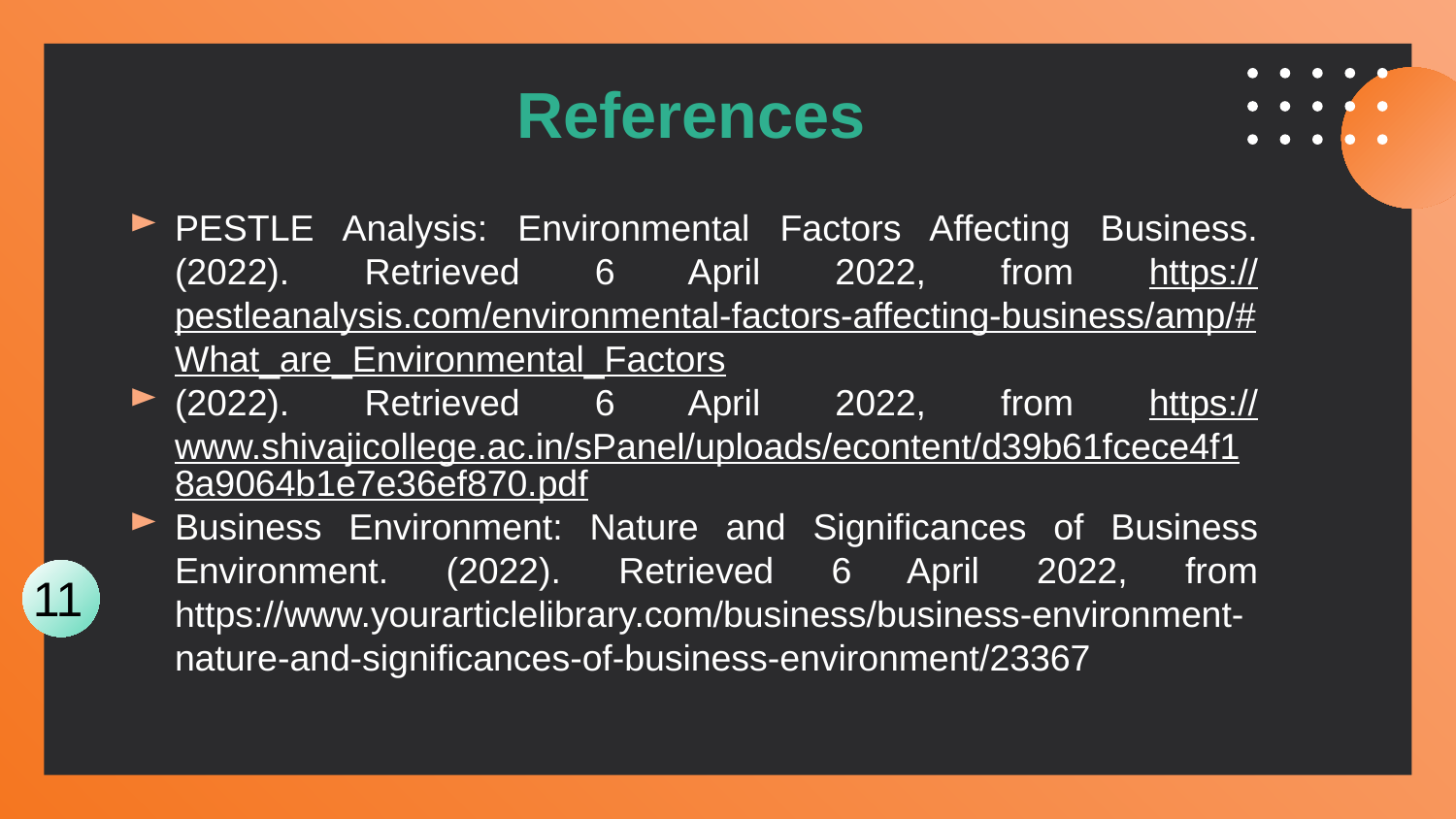

# References
PESTLE Analysis: Environmental Factors Affecting Business. (2022). Retrieved 6 April 2022, from https://pestleanalysis.com/environmental-factors-affecting-business/amp/#What_are_Environmental_Factors
(2022). Retrieved 6 April 2022, from https://www.shivajicollege.ac.in/sPanel/uploads/econtent/d39b61fcece4f18a9064b1e7e36ef870.pdf
Business Environment: Nature and Significances of Business Environment. (2022). Retrieved 6 April 2022, from https://www.yourarticlelibrary.com/business/business-environment-nature-and-significances-of-business-environment/23367
11